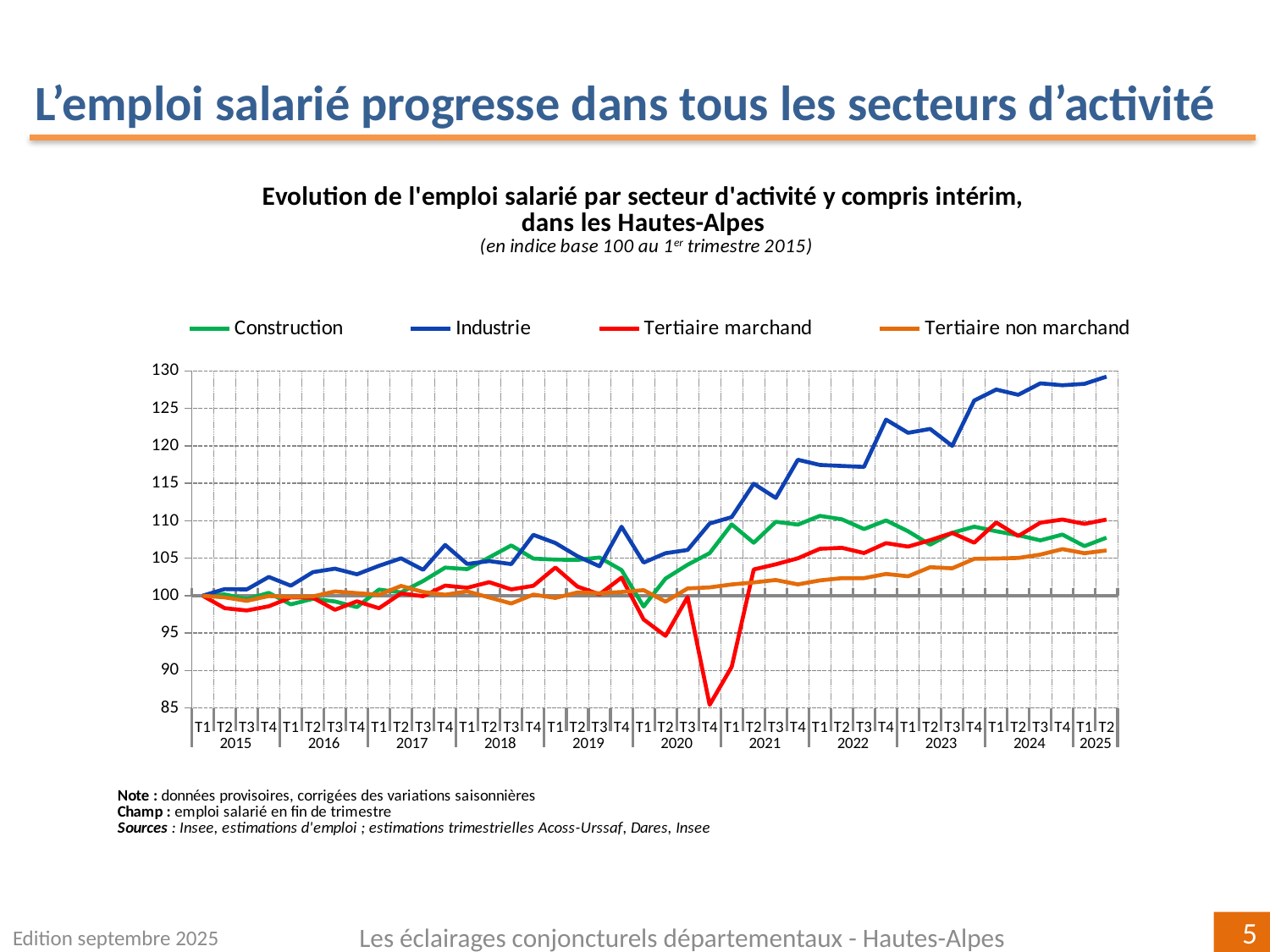

L’emploi salarié progresse dans tous les secteurs d’activité

### Chart

| Category | Construction  | Industrie  | Tertiaire marchand  | Tertiaire non marchand  |
|---|---|---|---|---|
| T1 | 100.0 | 100.0 | 100.0 | 100.0 |
| T2 | 100.16612069026876 | 100.87957698962424 | 98.32944096841565 | 99.77192604315937 |
| T3 | 99.5528198995051 | 100.83044765433475 | 98.02441817045558 | 99.31059171496597 |
| T4 | 100.37160170560402 | 102.49945197701098 | 98.58380019113636 | 99.94801191532233 |
| T1 | 98.83770915288434 | 101.33342353513302 | 99.7682502799229 | 99.8250548281636 |
| T2 | 99.58548321256654 | 103.13784987367367 | 99.73250088897605 | 99.90634639278916 |
| T3 | 99.22208448218221 | 103.60499590335424 | 98.11542502667771 | 100.56220967539473 |
| T4 | 98.46730121358208 | 102.84947633171706 | 99.24587942009934 | 100.33696679296101 |
| T1 | 100.80799111660698 | 103.98604914477825 | 98.32264196293559 | 100.11855176118405 |
| T2 | 100.43906966935188 | 104.98864345317058 | 100.30542675651053 | 101.2985004156535 |
| T3 | 101.95178838763341 | 103.455891476003 | 99.92064831184821 | 100.5003840665622 |
| T4 | 103.74480698671181 | 106.76842926243407 | 101.3459783189562 | 100.12403917459407 |
| T1 | 103.53701128785619 | 104.23047437258826 | 101.05441430927608 | 100.568833289741 |
| T2 | 105.10837091754308 | 104.6199388776917 | 101.79631612116378 | 99.75525201621338 |
| T3 | 106.71000436199103 | 104.21634051610604 | 100.83676801277144 | 98.9551639827419 |
| T4 | 104.94693126971471 | 108.12182463113014 | 101.31990710381251 | 100.14331571600184 |
| T1 | 104.81483412157687 | 107.0306963290076 | 103.75620071019445 | 99.69466208160952 |
| T2 | 104.77304141322239 | 105.26846245300712 | 101.21045548294714 | 100.43263363729118 |
| T3 | 105.09473061380068 | 103.92334823731927 | 100.17586004922532 | 100.33107122149269 |
| T4 | 103.42298847809491 | 109.20415261200786 | 102.41207586940644 | 100.48971122740883 |
| T1 | 98.53899496522322 | 104.41302628358751 | 96.82938611903133 | 100.73927367511959 |
| T2 | 102.2886100494093 | 105.67102710467806 | 94.63270275271299 | 99.20452951690156 |
| T3 | 104.12369259637944 | 106.10314537243728 | 99.82434082853311 | 100.96152126773794 |
| T4 | 105.67552013863005 | 109.63184326390272 | 85.42604917596124 | 101.10658414022052 |
| T1 | 109.51594440617387 | 110.4955859839124 | 90.49480566002545 | 101.4989068200799 |
| T2 | 107.06337109834712 | 114.95189324803141 | 103.50247295203889 | 101.76823823779728 |
| T3 | 109.86948096106465 | 113.05701508090824 | 104.18844189641337 | 102.0932064916648 |
| T4 | 109.48652753078245 | 118.15422324514695 | 104.98452617164058 | 101.50702548645162 |
| T1 | 110.65785413926233 | 117.45757131307153 | 106.25231724753372 | 102.03765335244978 |
| T2 | 110.19590876395564 | 117.32868997469524 | 106.39145341842973 | 102.33779648058811 |
| T3 | 108.88840444603439 | 117.19553028184949 | 105.6877552820933 | 102.3409752479151 |
| T4 | 110.05041286767647 | 123.51136243905492 | 107.01722694446221 | 102.89779252180536 |
| T1 | 108.59632258518945 | 121.74965466248634 | 106.5495563581851 | 102.58252448836613 |
| T2 | 106.80347795581315 | 122.2708305385406 | 107.40393359669196 | 103.80202063158642 |
| T3 | 108.39196354333218 | 120.00471898354999 | 108.37549728577558 | 103.65499645371186 |
| T4 | 109.20996850289728 | 126.0498939572451 | 107.06908816085448 | 104.91305081211149 |
| T1 | 108.6001122893593 | 127.52904241886984 | 109.7661625359424 | 104.96008547094704 |
| T2 | 108.07011758372033 | 126.82751086201263 | 107.96143846068946 | 105.03299051335317 |
| T3 | 107.38067003856777 | 128.3553489397806 | 109.74529426891822 | 105.48214492502285 |
| T4 | 108.15565043481341 | 128.1033834509818 | 110.17491912062287 | 106.21238560831587 |
| T1 | 106.61730087944004 | 128.29050517088794 | 109.58321483481208 | 105.67030870814726 |
| T2 | 107.74661330171398 | 129.24810826028454 | 110.1649169597745 | 106.03655718441381 |
Edition septembre 2025
Les éclairages conjoncturels départementaux - Hautes-Alpes
5